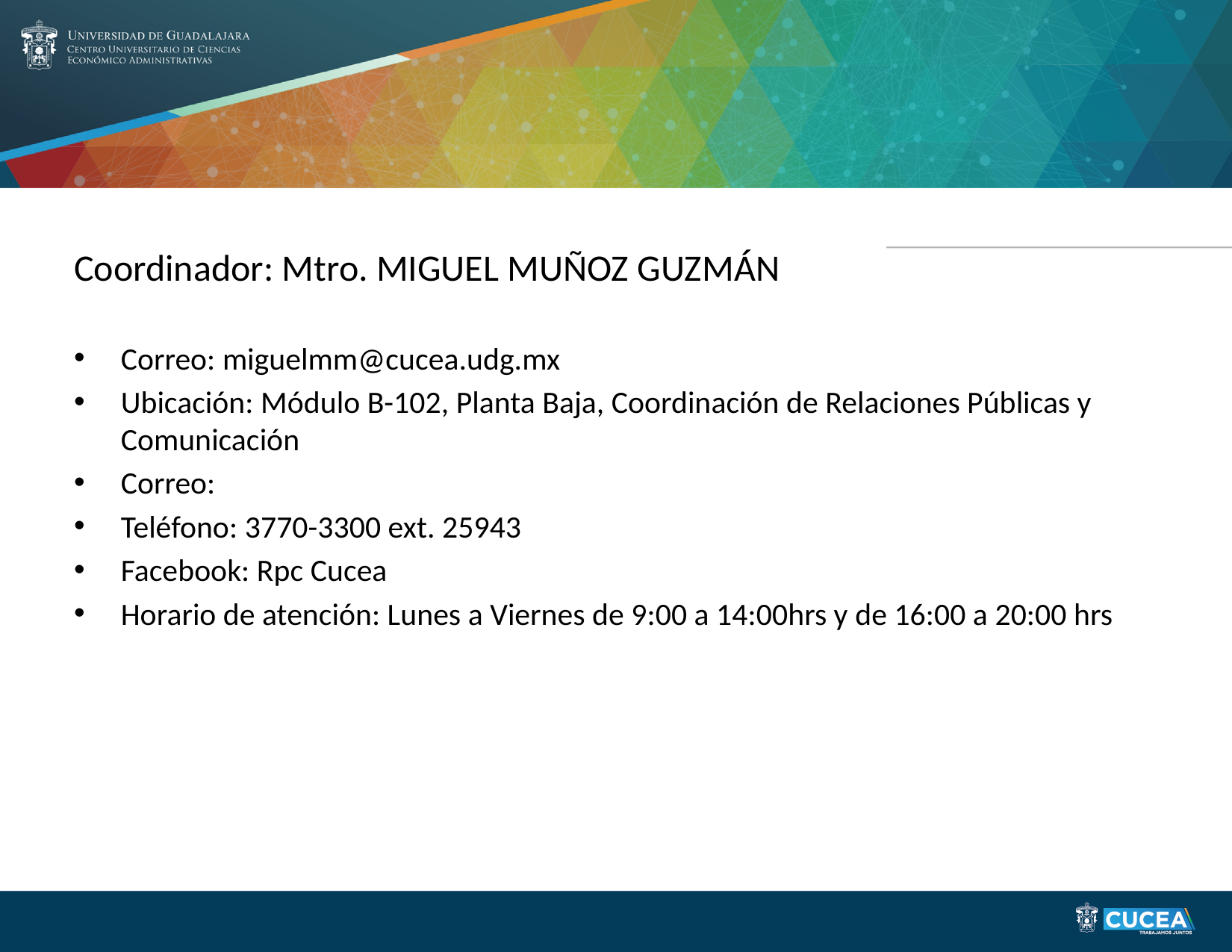

#
Coordinador: Mtro. MIGUEL MUÑOZ GUZMÁN

Correo: miguelmm@cucea.udg.mx
Ubicación: Módulo B-102, Planta Baja, Coordinación de Relaciones Públicas y Comunicación
Correo:
Teléfono: 3770-3300 ext. 25943
Facebook: Rpc Cucea
Horario de atención: Lunes a Viernes de 9:00 a 14:00hrs y de 16:00 a 20:00 hrs